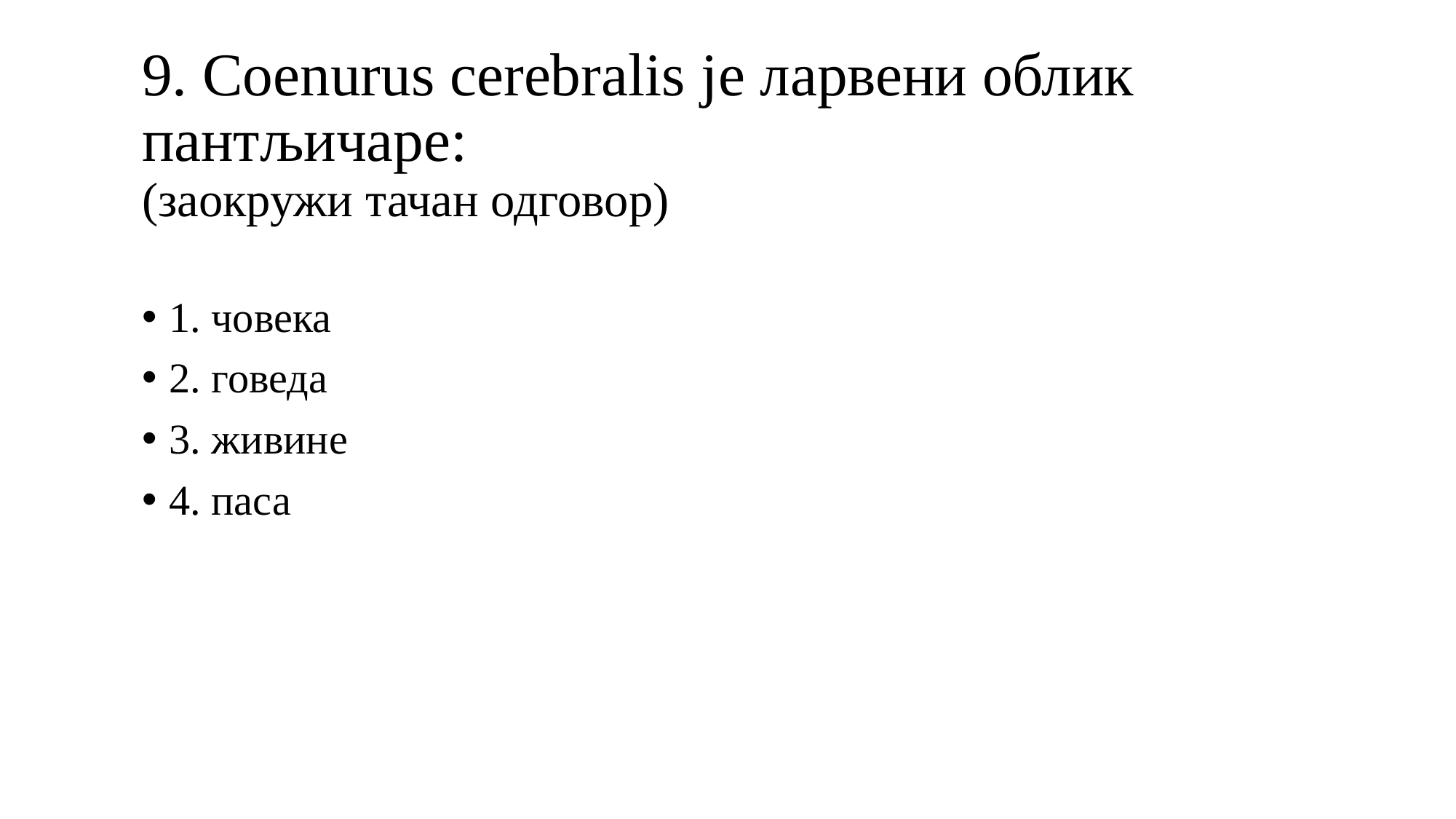

# 9. Coenurus cerebralis је ларвени облик пантљичаре: (заокружи тачан одговор)
1. човека
2. говеда
3. живине
4. паса